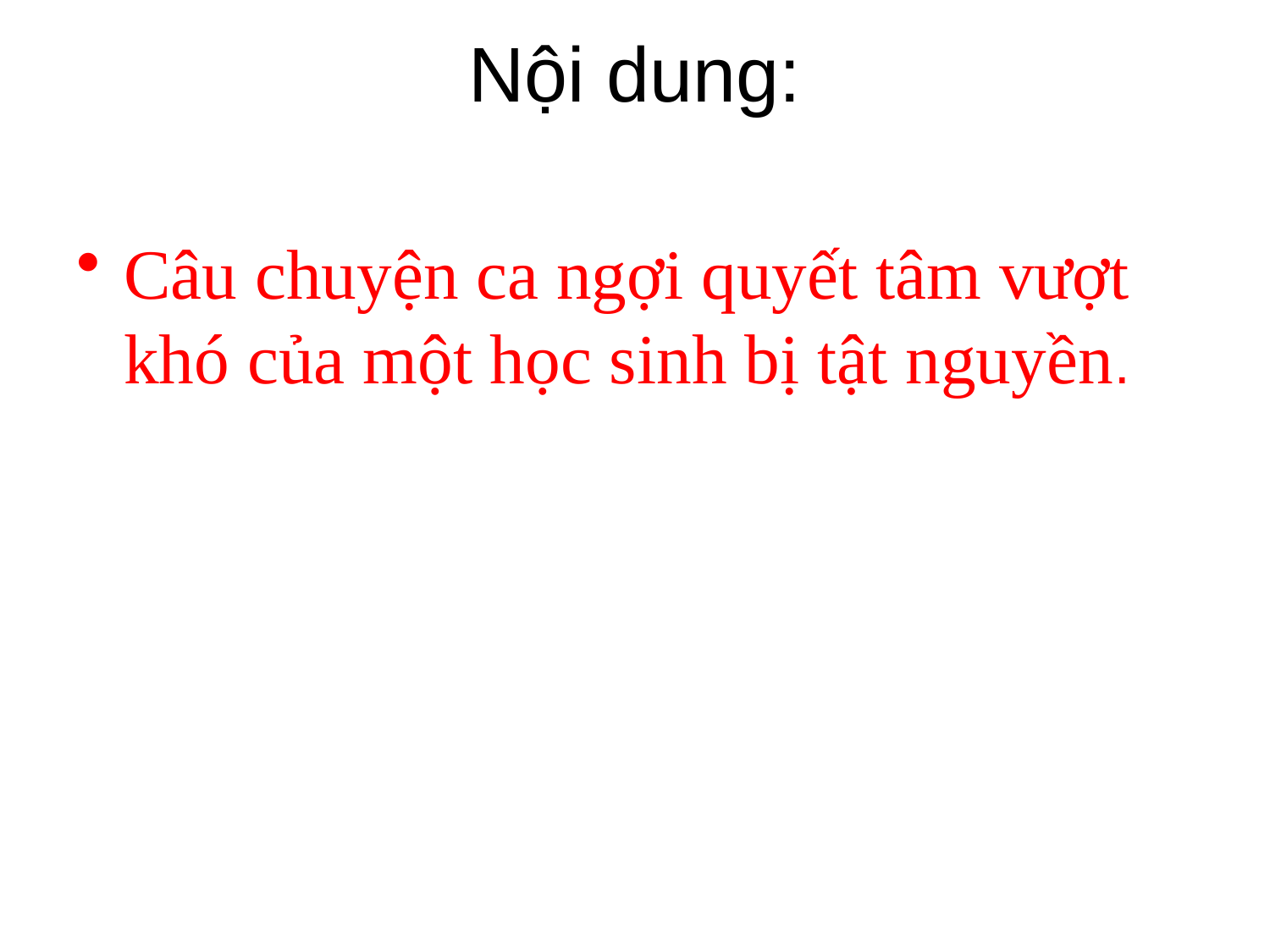

# Nội dung:
Câu chuyện ca ngợi quyết tâm vượt khó của một học sinh bị tật nguyền.